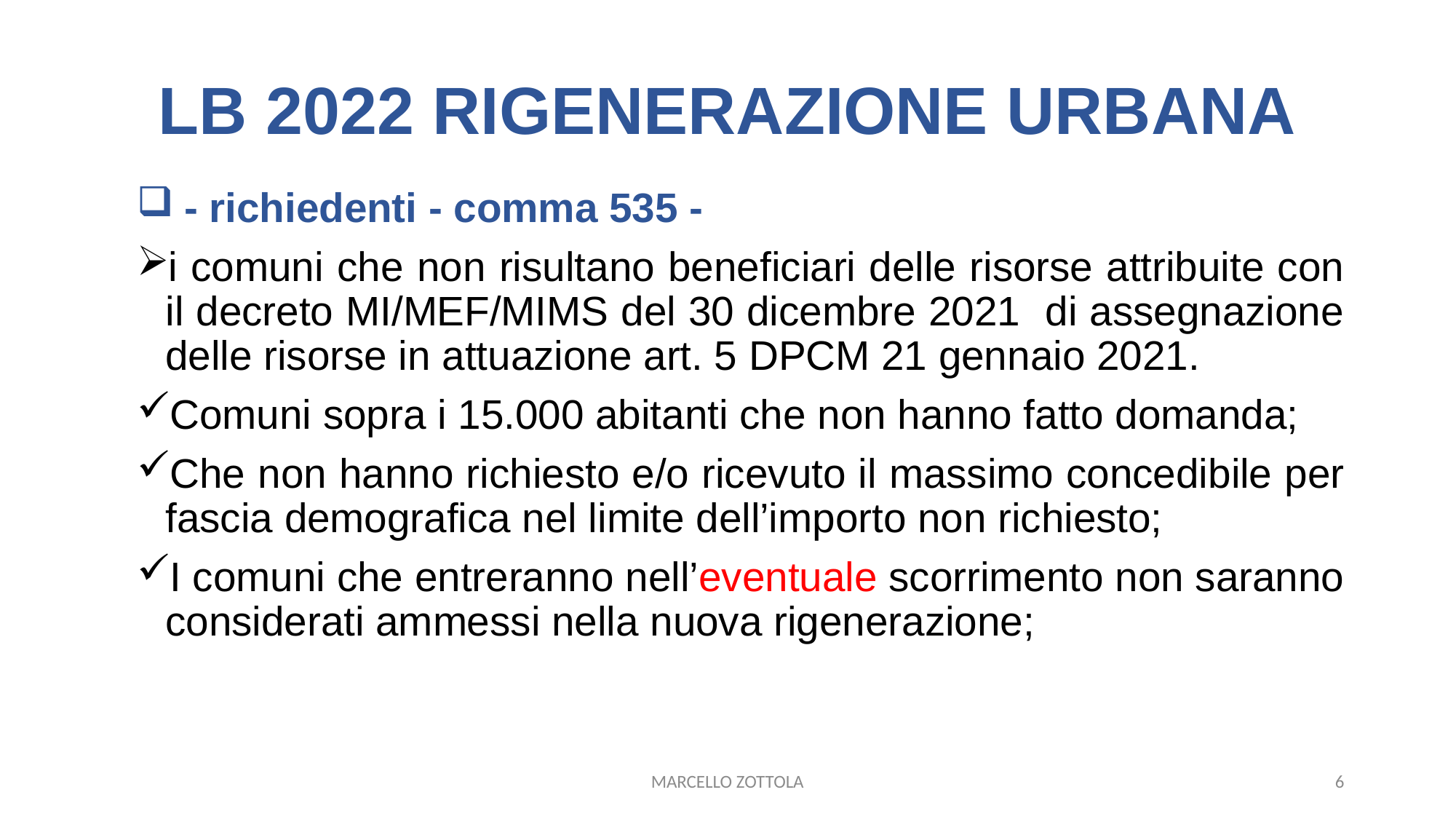

# LB 2022 RIGENERAZIONE URBANA
 - richiedenti - comma 535 -
i comuni che non risultano beneficiari delle risorse attribuite con il decreto MI/MEF/MIMS del 30 dicembre 2021  di assegnazione delle risorse in attuazione art. 5 DPCM 21 gennaio 2021.
Comuni sopra i 15.000 abitanti che non hanno fatto domanda;
Che non hanno richiesto e/o ricevuto il massimo concedibile per fascia demografica nel limite dell’importo non richiesto;
I comuni che entreranno nell’eventuale scorrimento non saranno considerati ammessi nella nuova rigenerazione;
MARCELLO ZOTTOLA
6